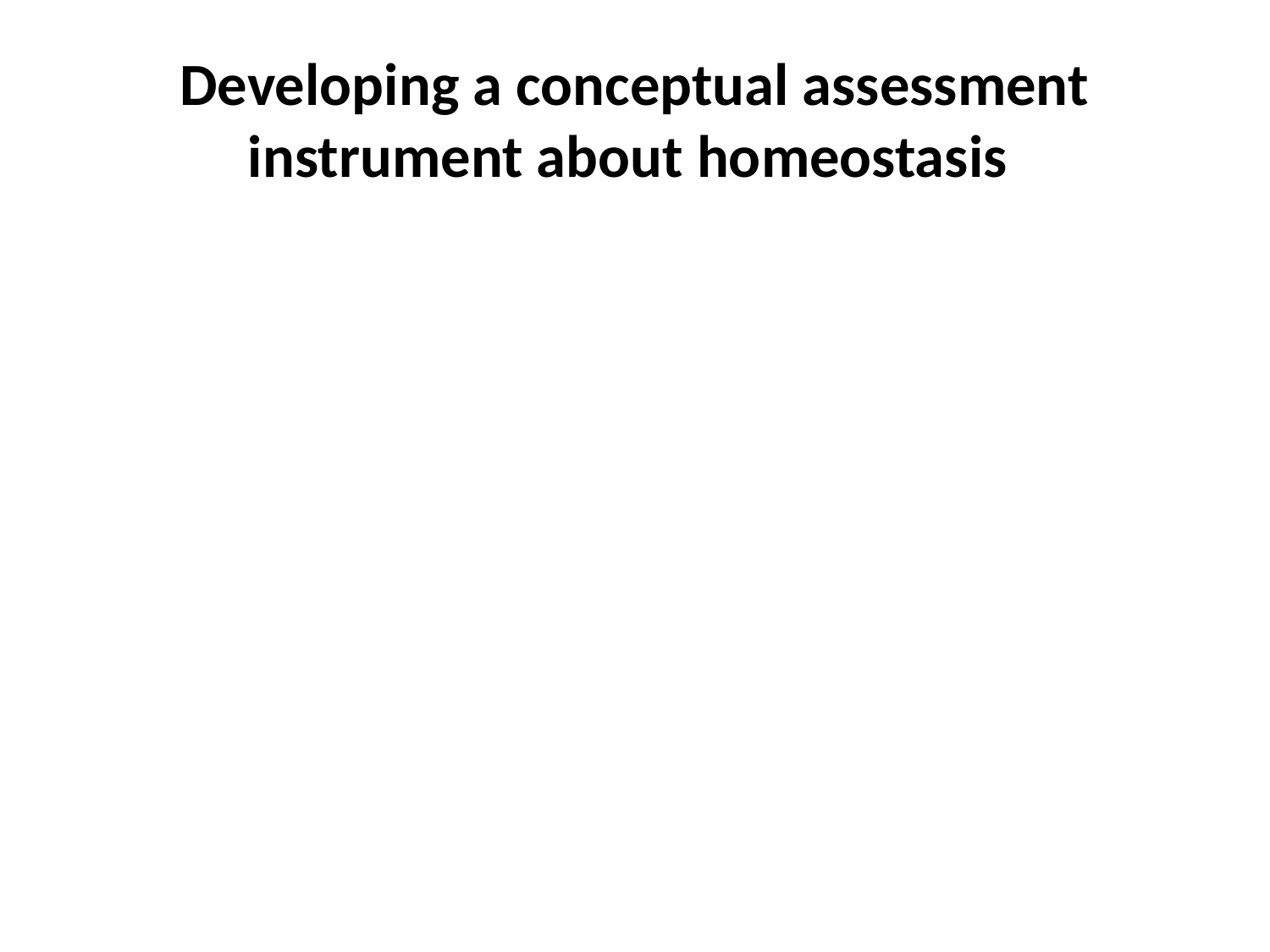

# Developing a conceptual assessment instrument about homeostasis